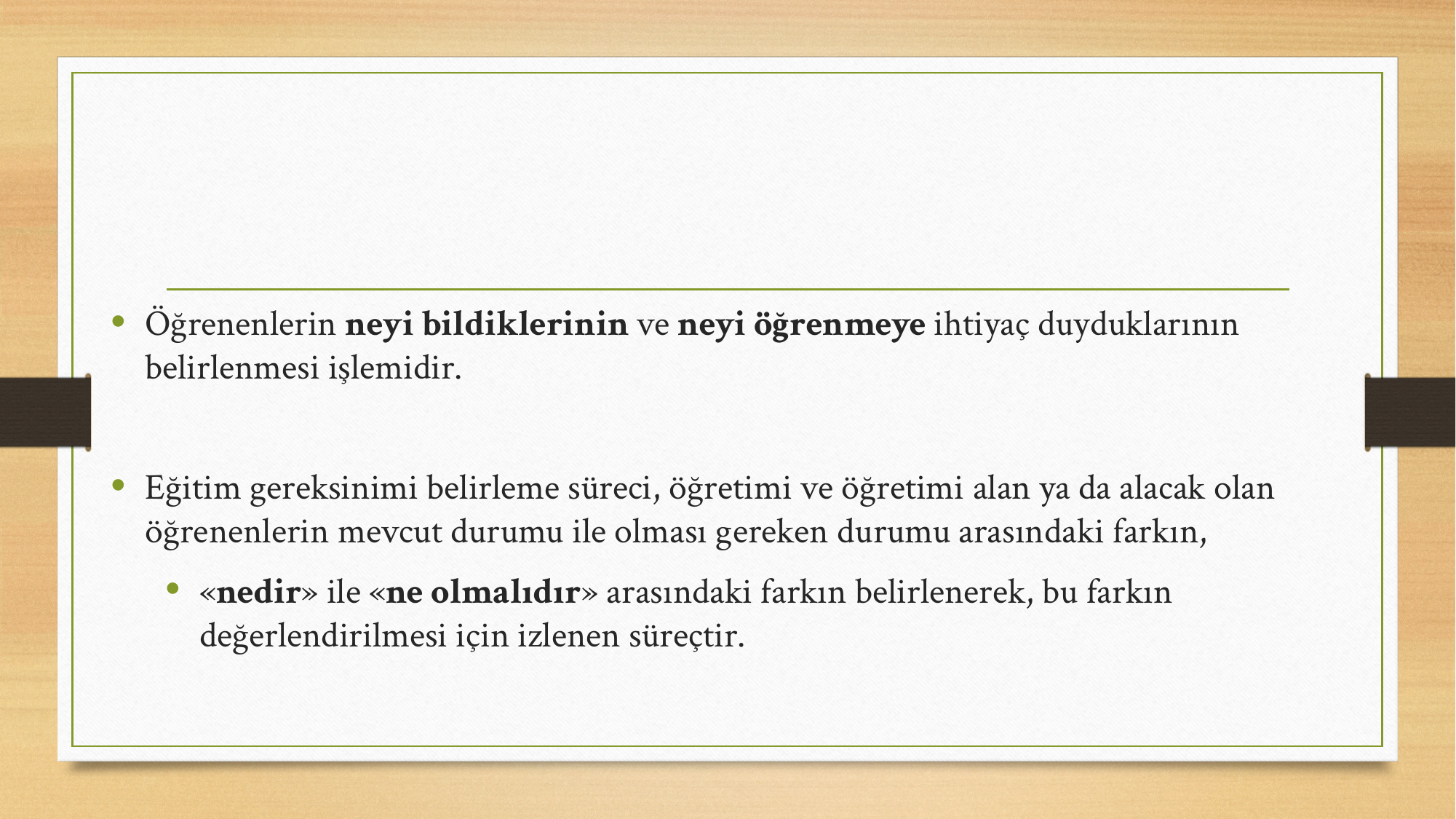

#

Öğrenenlerin neyi bildiklerinin ve neyi öğrenmeye ihtiyaç duyduklarının belirlenmesi işlemidir.

Eğitim gereksinimi belirleme süreci, öğretimi ve öğretimi alan ya da alacak olan öğrenenlerin mevcut durumu ile olması gereken durumu arasındaki farkın,
«nedir» ile «ne olmalıdır» arasındaki farkın belirlenerek, bu farkın değerlendirilmesi için izlenen süreçtir.